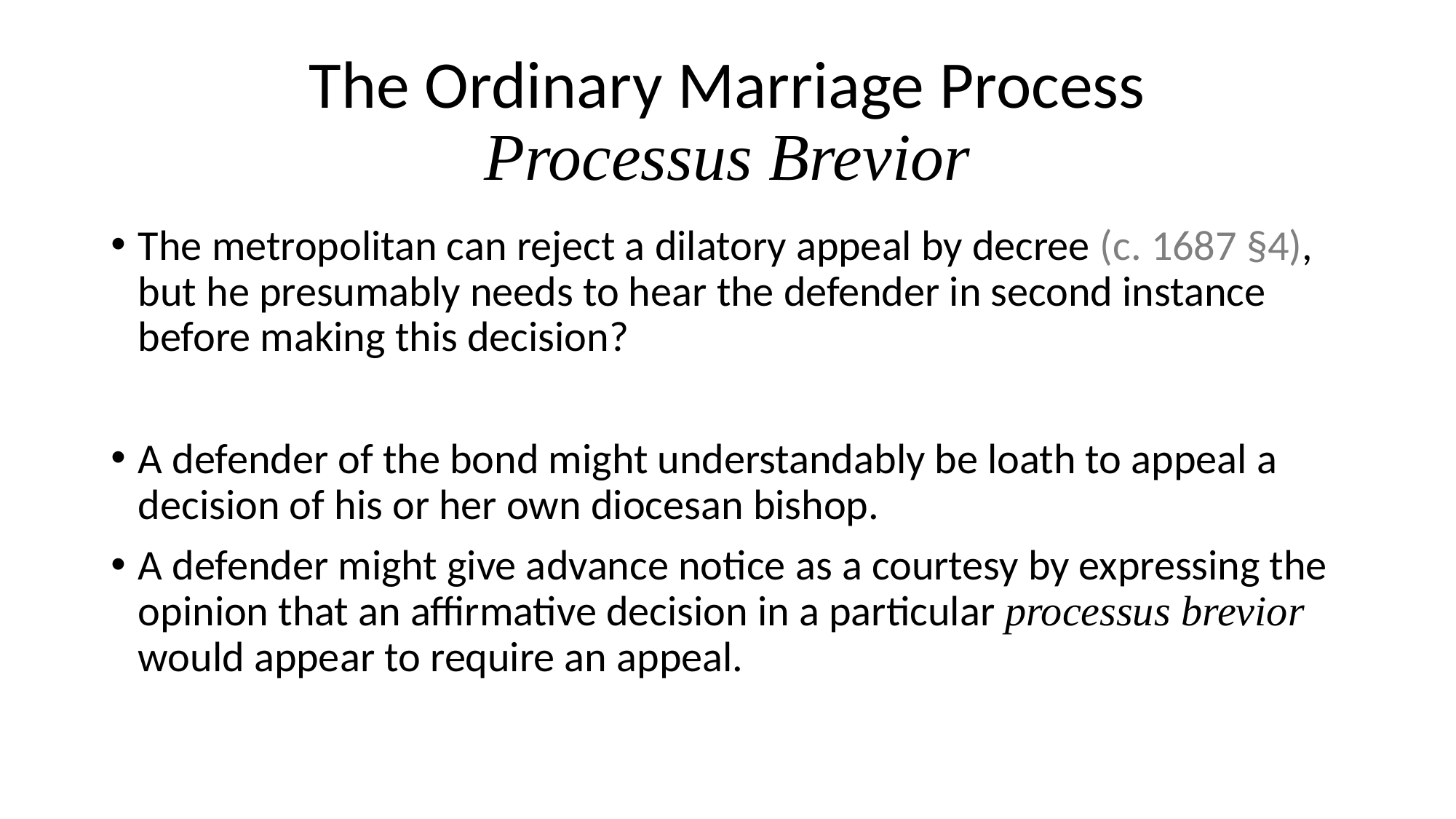

# The Ordinary Marriage Process Processus Brevior
The metropolitan can reject a dilatory appeal by decree (c. 1687 §4), but he presumably needs to hear the defender in second instance before making this decision?

A defender of the bond might understandably be loath to appeal a decision of his or her own diocesan bishop.
A defender might give advance notice as a courtesy by expressing the opinion that an affirmative decision in a particular processus brevior would appear to require an appeal.